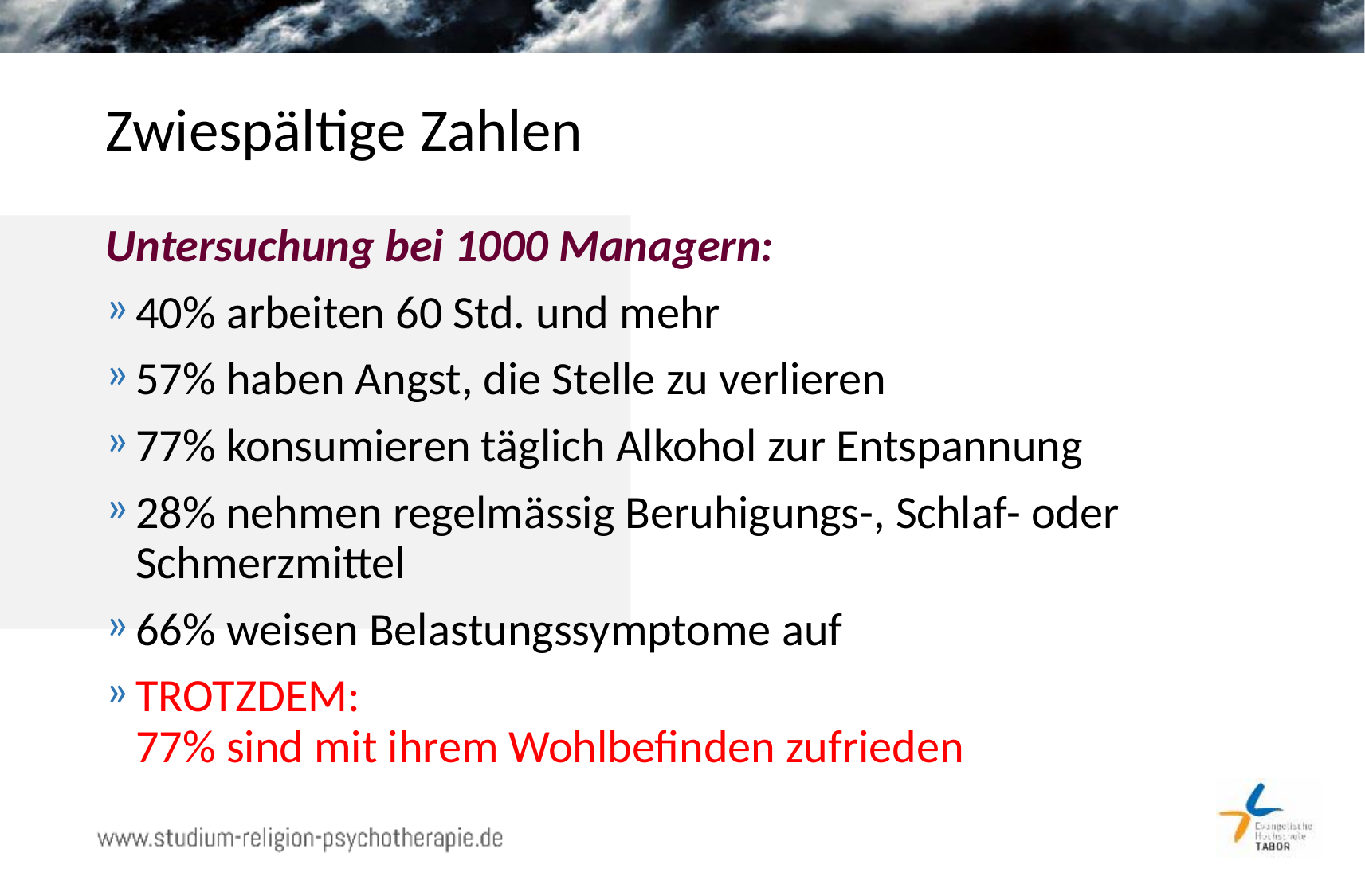

# Zwiespältige Zahlen
Untersuchung bei 1000 Managern:
40% arbeiten 60 Std. und mehr
57% haben Angst, die Stelle zu verlieren
77% konsumieren täglich Alkohol zur Entspannung
28% nehmen regelmässig Beruhigungs-, Schlaf- oder Schmerzmittel
66% weisen Belastungssymptome auf
TROTZDEM:
77% sind mit ihrem Wohlbefinden zufrieden